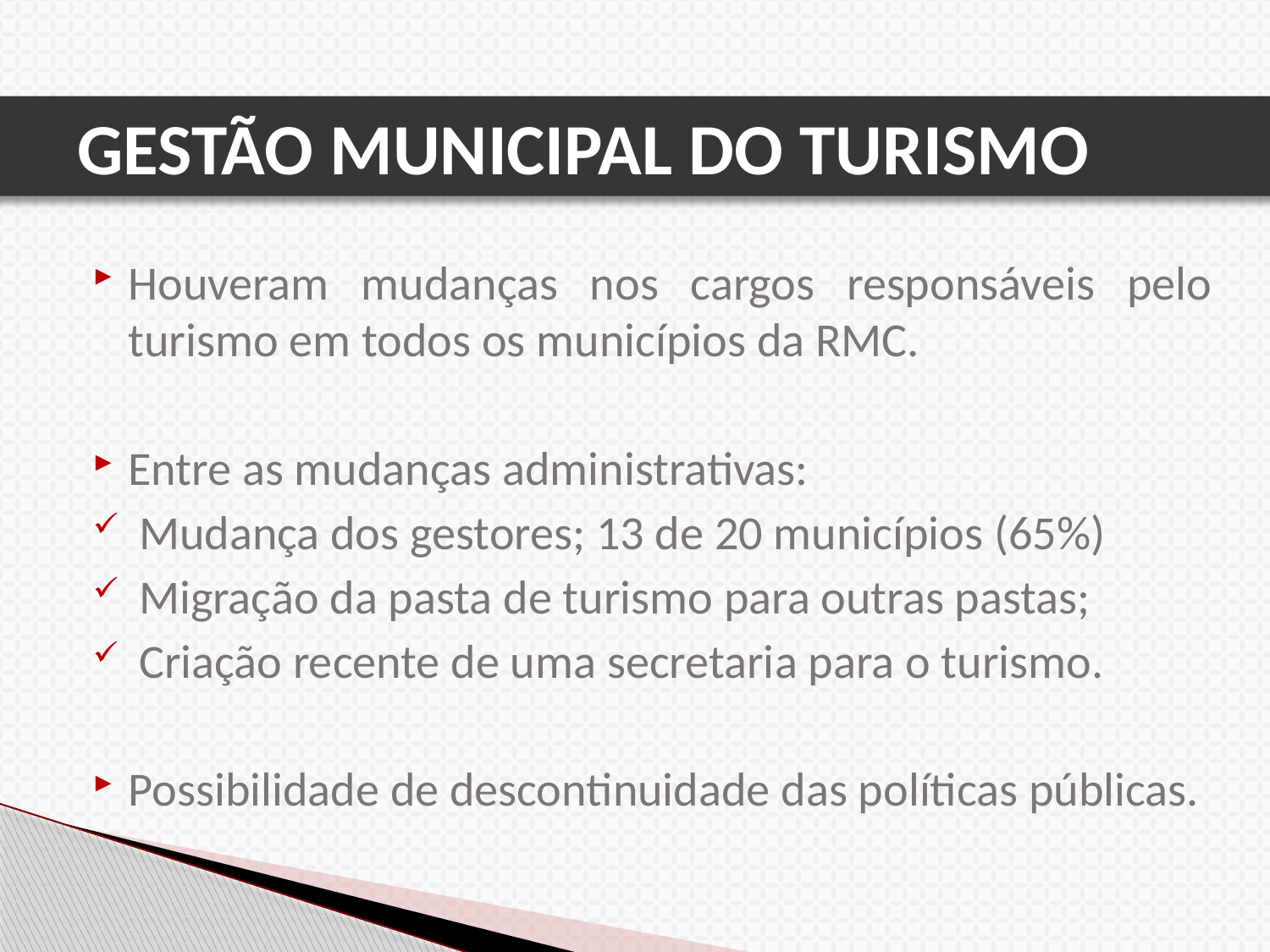

# GESTÃO MUNICIPAL DO TURISMO

Houveram mudanças nos cargos responsáveis pelo turismo em todos os municípios da RMC.

Entre as mudanças administrativas:
 Mudança dos gestores; 13 de 20 municípios (65%)
 Migração da pasta de turismo para outras pastas;
 Criação recente de uma secretaria para o turismo.

Possibilidade de descontinuidade das políticas públicas.